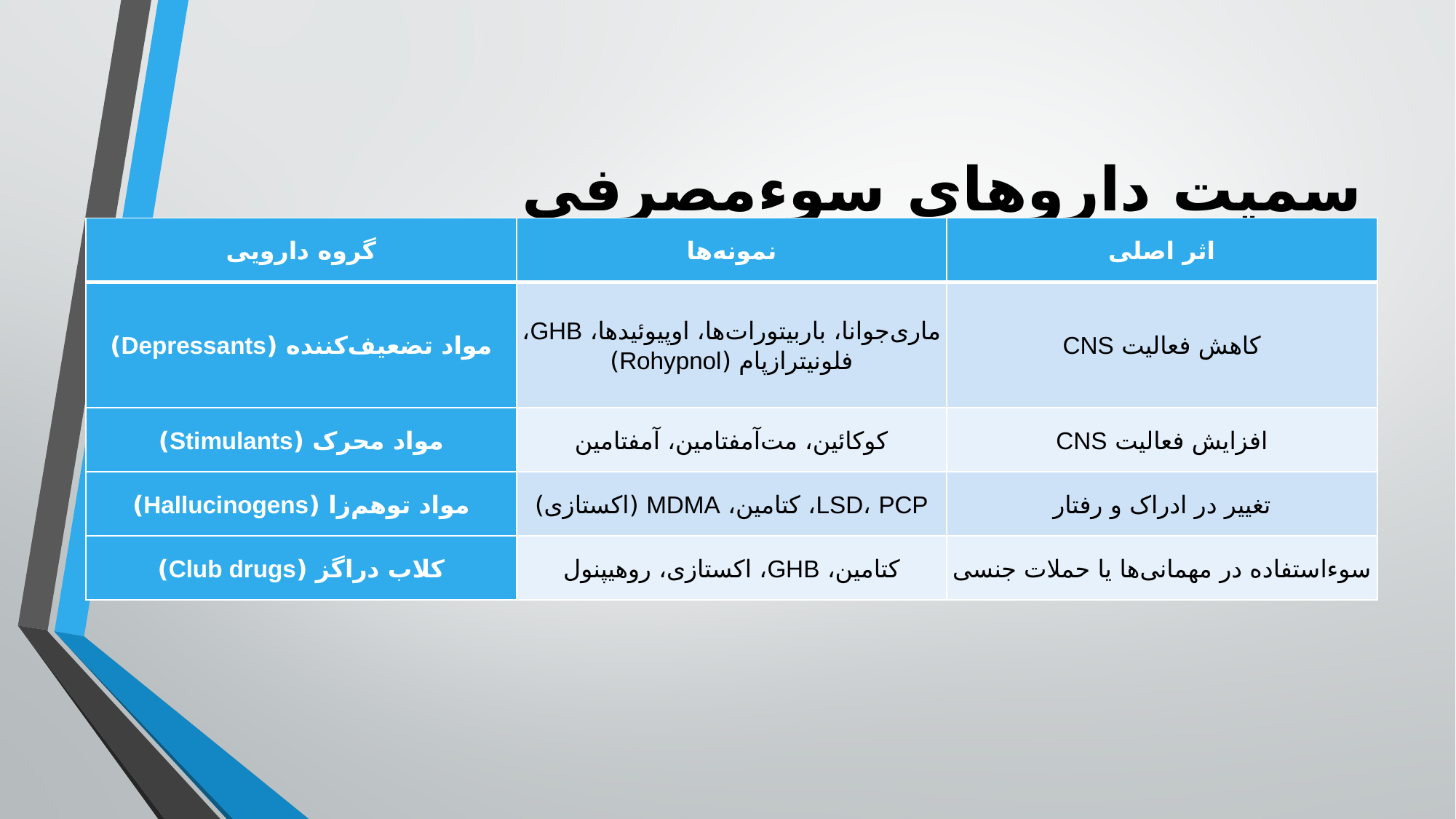

# سمیت داروهای سوءمصرفی
| گروه دارویی | نمونه‌ها | اثر اصلی |
| --- | --- | --- |
| مواد تضعیف‌کننده (Depressants) | ماری‌جوانا، باربیتورات‌ها، اوپیوئیدها، GHB، فلونیترازپام (Rohypnol) | کاهش فعالیت CNS |
| مواد محرک (Stimulants) | کوکائین، مت‌آمفتامین، آمفتامین | افزایش فعالیت CNS |
| مواد توهم‌زا (Hallucinogens) | LSD، PCP، کتامین، MDMA (اکستازی) | تغییر در ادراک و رفتار |
| کلاب دراگز (Club drugs) | کتامین، GHB، اکستازی، روهیپنول | سوءاستفاده در مهمانی‌ها یا حملات جنسی |